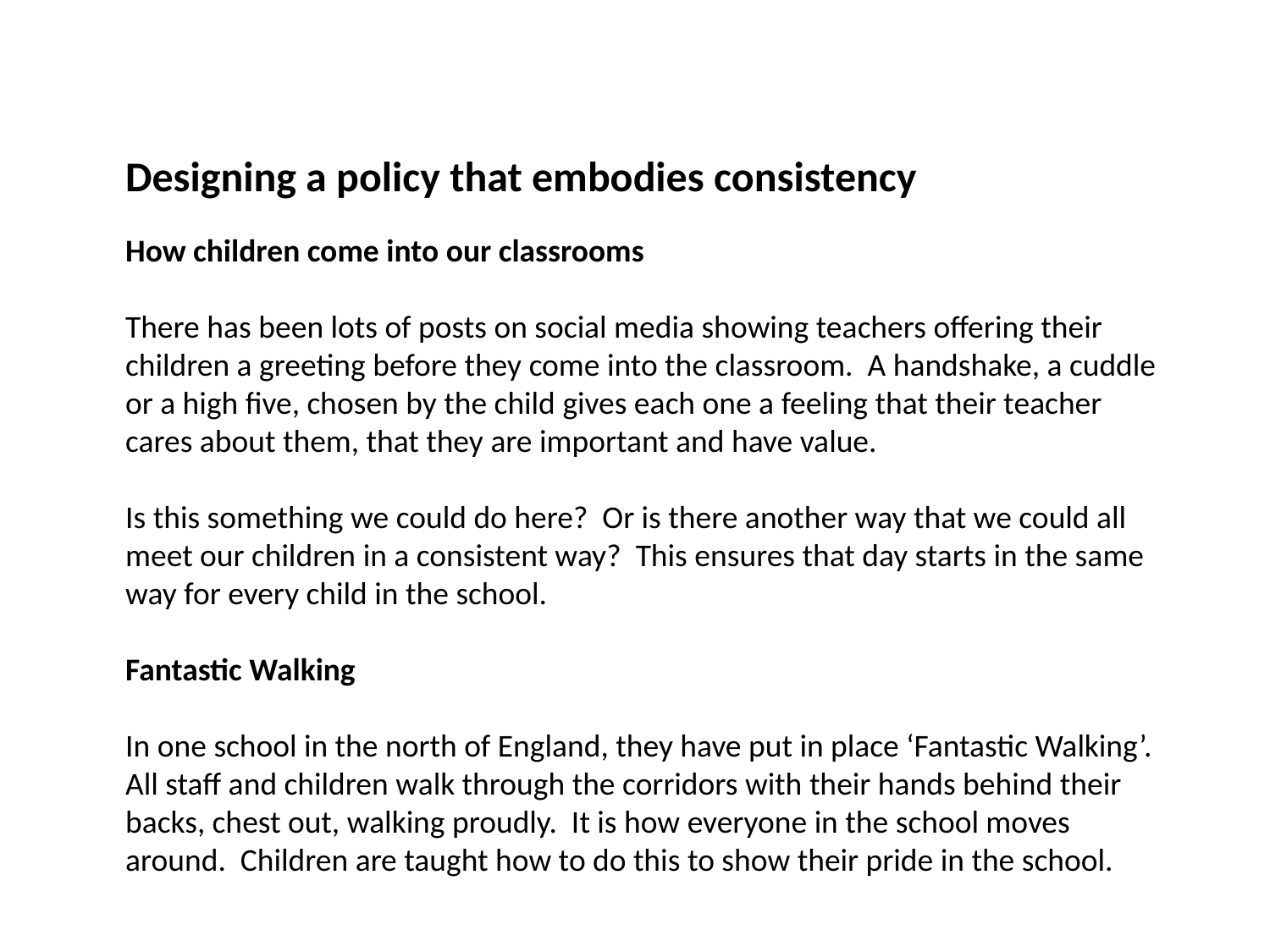

Designing a policy that embodies consistency
How children come into our classrooms

There has been lots of posts on social media showing teachers offering their children a greeting before they come into the classroom.  A handshake, a cuddle or a high five, chosen by the child gives each one a feeling that their teacher cares about them, that they are important and have value.

Is this something we could do here?  Or is there another way that we could all meet our children in a consistent way?  This ensures that day starts in the same way for every child in the school.

Fantastic Walking

In one school in the north of England, they have put in place ‘Fantastic Walking’.  All staff and children walk through the corridors with their hands behind their backs, chest out, walking proudly.  It is how everyone in the school moves around.  Children are taught how to do this to show their pride in the school.